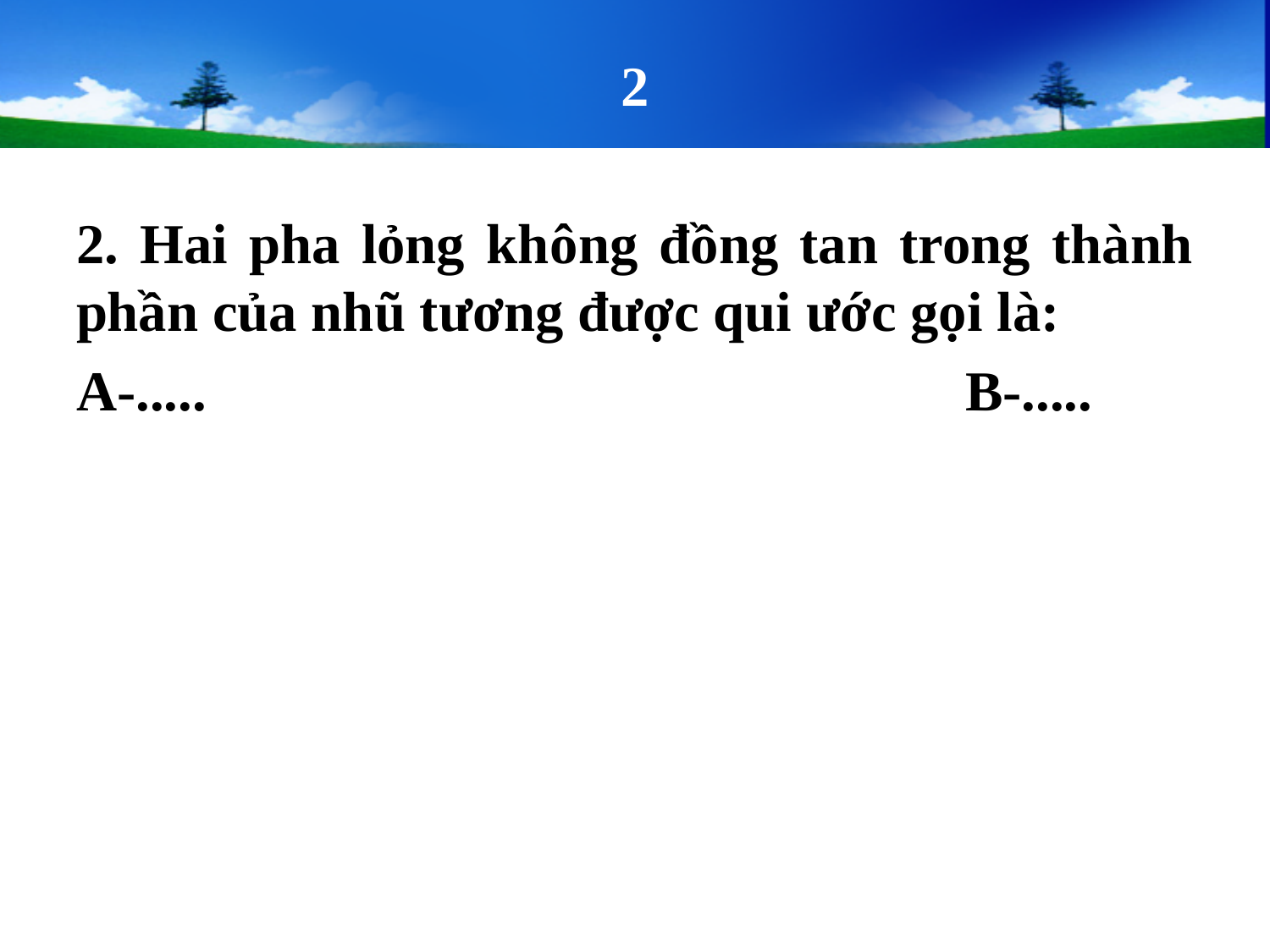

# 2
2. Hai pha lỏng không đồng tan trong thành phần của nhũ tương được qui ước gọi là:
A-..... 						B-.....